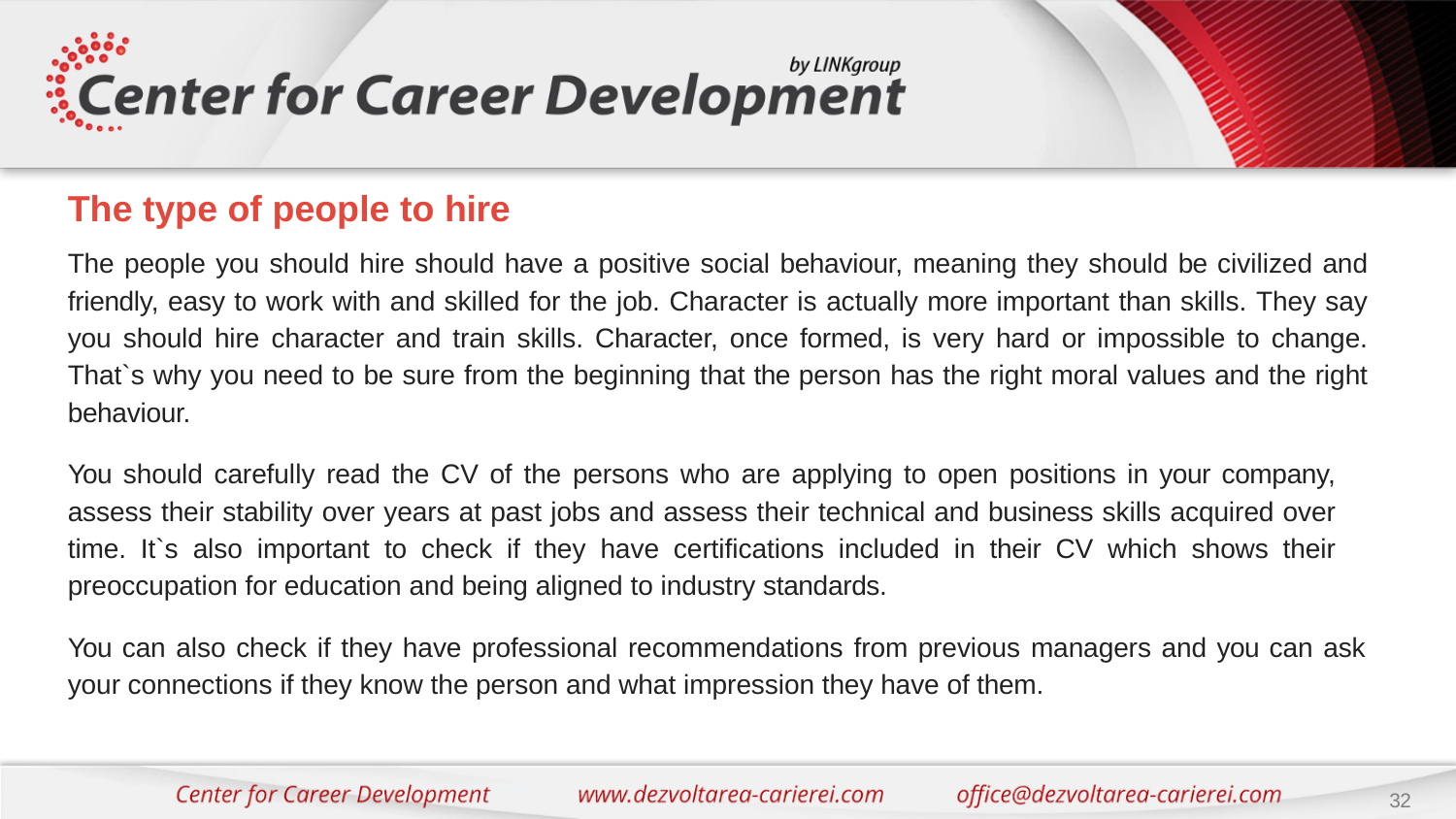

# The type of people to hire
The people you should hire should have a positive social behaviour, meaning they should be civilized and friendly, easy to work with and skilled for the job. Character is actually more important than skills. They say you should hire character and train skills. Character, once formed, is very hard or impossible to change. That`s why you need to be sure from the beginning that the person has the right moral values and the right behaviour.
You should carefully read the CV of the persons who are applying to open positions in your company, assess their stability over years at past jobs and assess their technical and business skills acquired over time. It`s also important to check if they have certifications included in their CV which shows their preoccupation for education and being aligned to industry standards.
You can also check if they have professional recommendations from previous managers and you can ask your connections if they know the person and what impression they have of them.
32